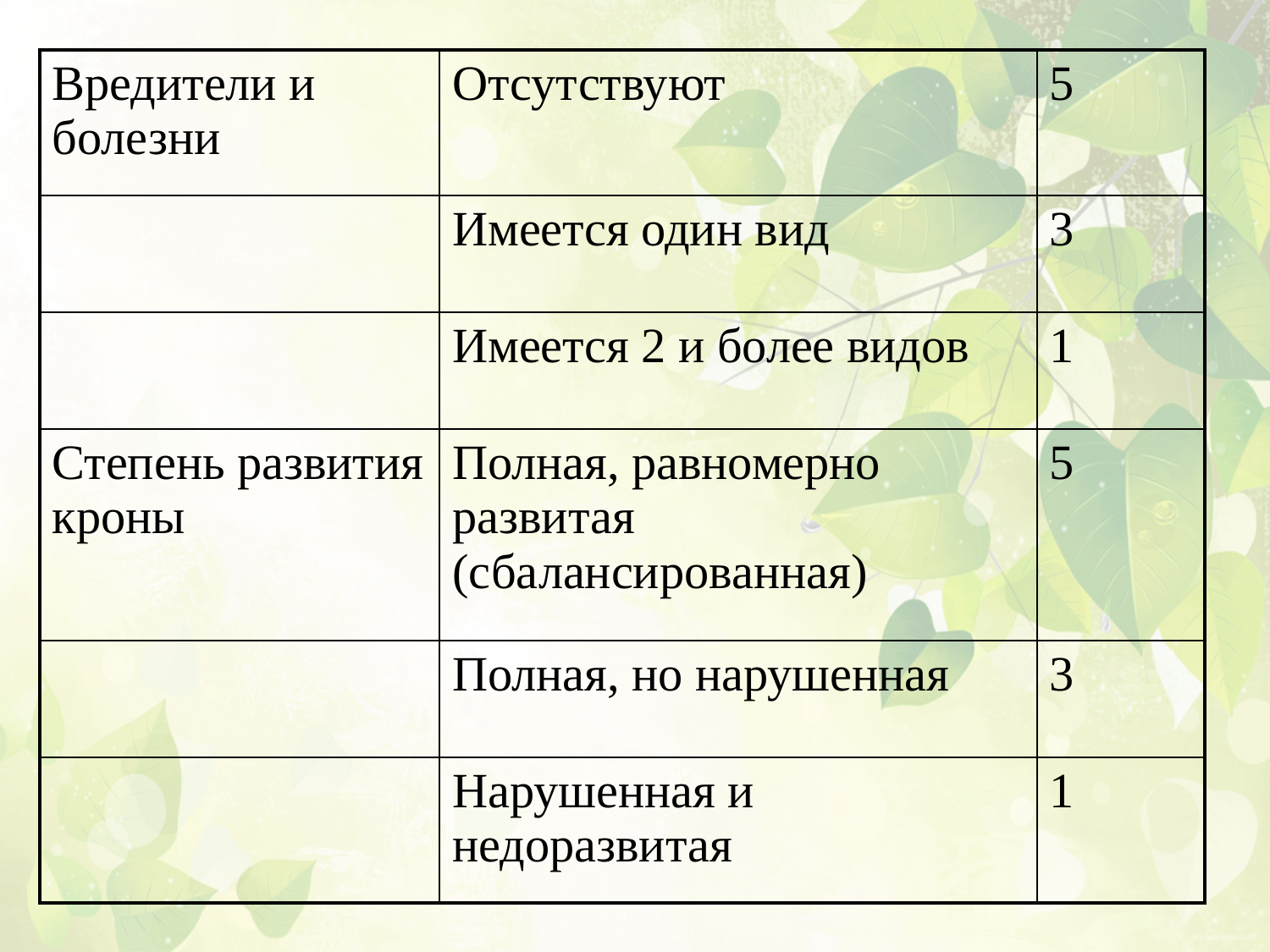

#
| Вредители и болезни | Отсутствуют | 5 |
| --- | --- | --- |
|  | Имеется один вид | 3 |
|  | Имеется 2 и более видов | 1 |
| Степень развития кроны | Полная, равномерно развитая (сбалансированная) | 5 |
|  | Полная, но нарушенная | 3 |
|  | Нарушенная и недоразвитая | 1 |